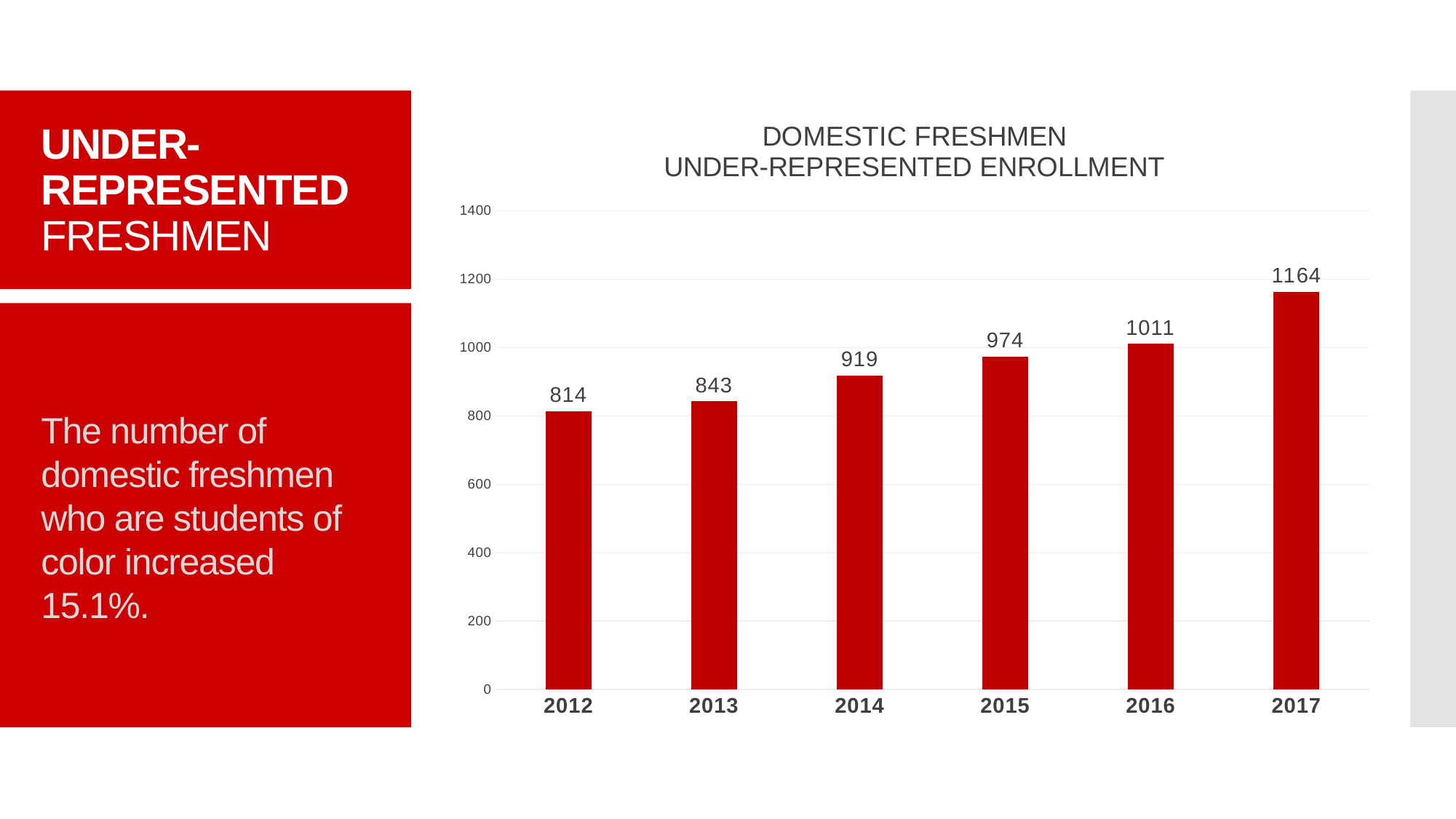

# Under-represented freshmen

### Chart: DOMESTIC FRESHMEN
UNDER-REPRESENTED ENROLLMENT

| Category |  |
|---|---|
| 2012 | 814.0 |
| 2013 | 843.0 |
| 2014 | 919.0 |
| 2015 | 974.0 |
| 2016 | 1011.0 |
| 2017 | 1164.0 |
The number of domestic freshmen who are students of color increased 15.1%.